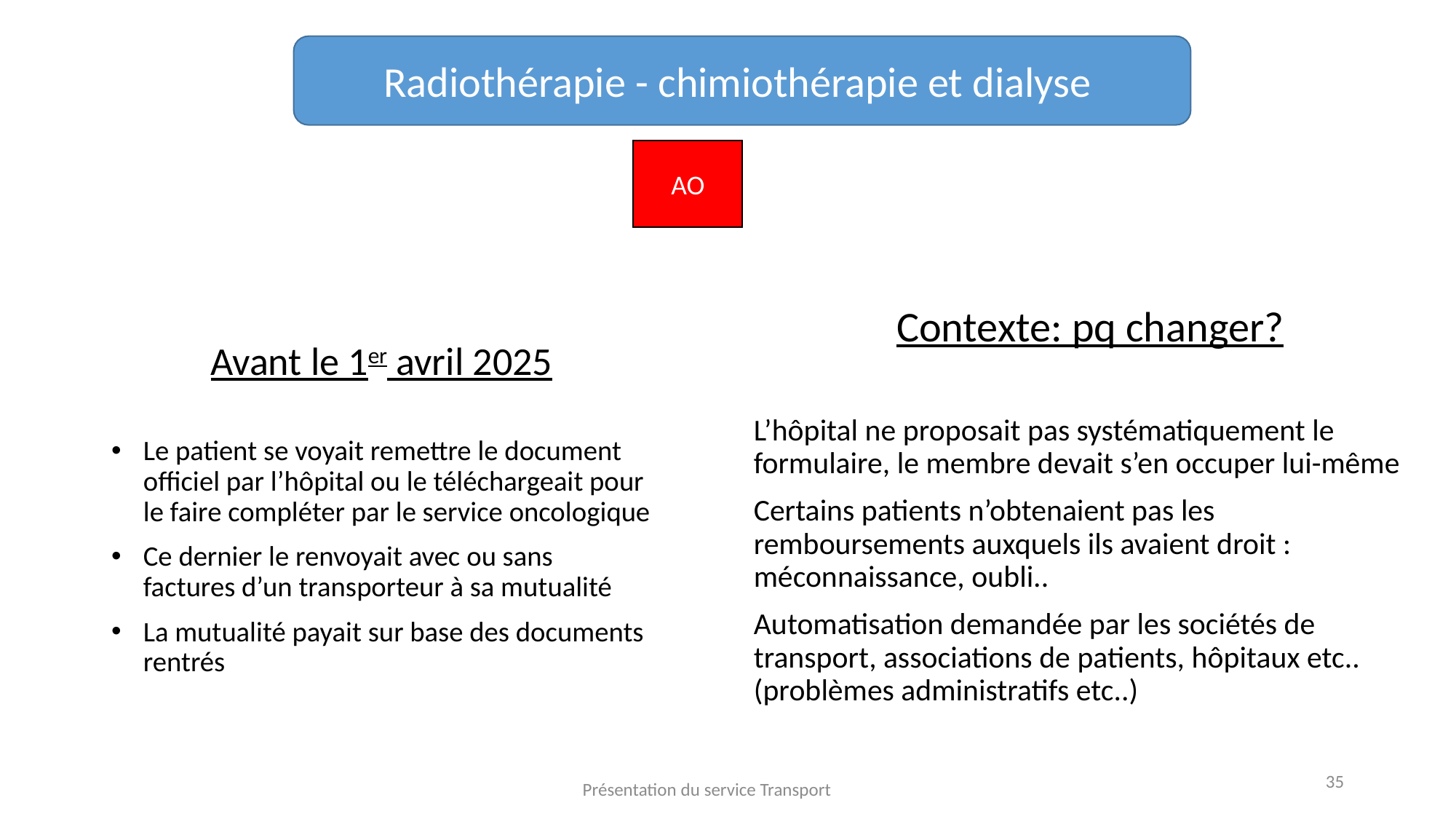

Radiothérapie - chimiothérapie et dialyse
AO
Contexte: pq changer?

L’hôpital ne proposait pas systématiquement le formulaire, le membre devait s’en occuper lui-même
Certains patients n’obtenaient pas les remboursements auxquels ils avaient droit : méconnaissance, oubli..
Automatisation demandée par les sociétés de transport, associations de patients, hôpitaux etc..(problèmes administratifs etc..)

Avant le 1er avril 2025

Le patient se voyait remettre le document officiel par l’hôpital ou le téléchargeait pour le faire compléter par le service oncologique
Ce dernier le renvoyait avec ou sans factures d’un transporteur à sa mutualité
La mutualité payait sur base des documents rentrés

35
Présentation du service Transport